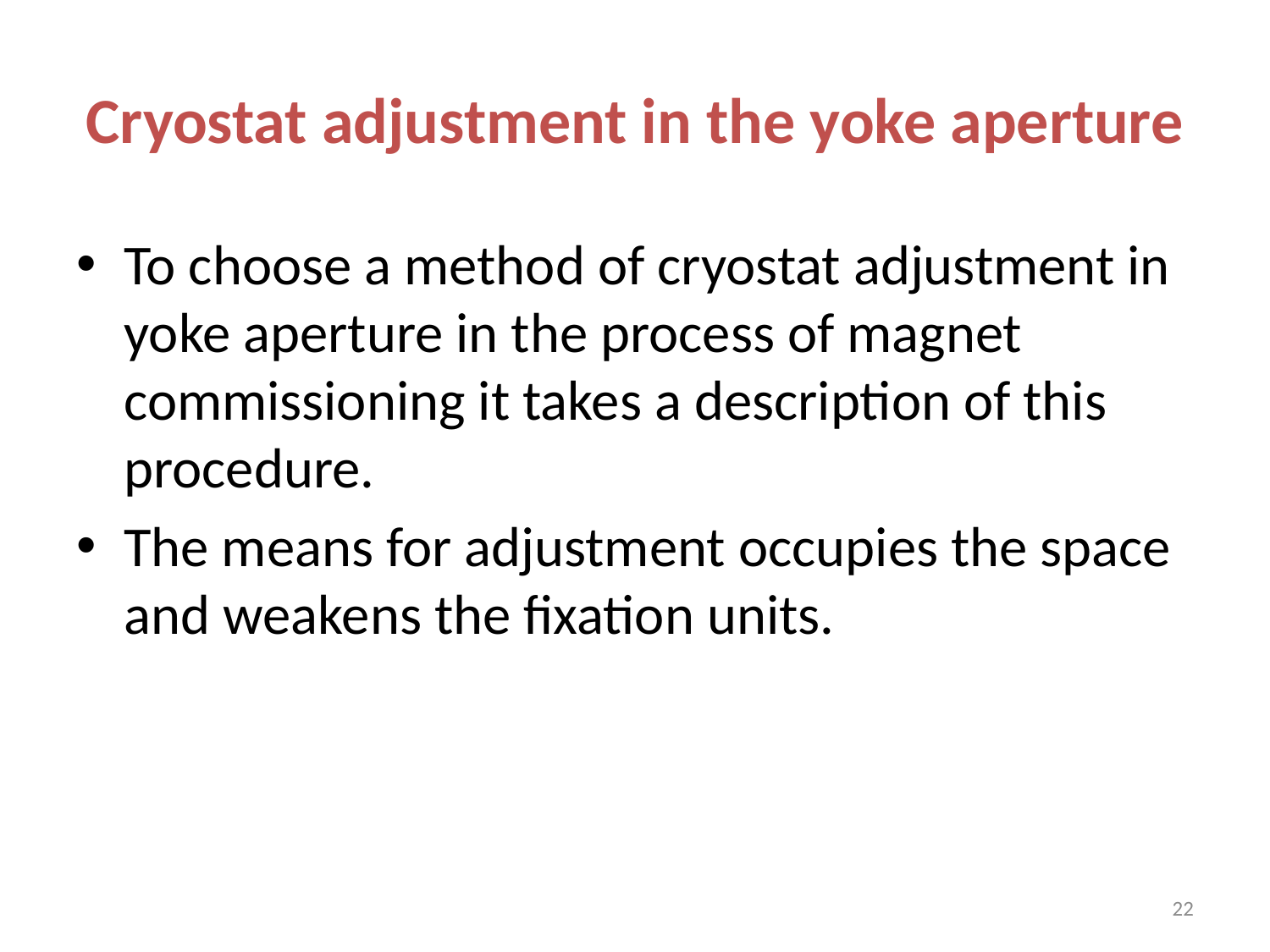

# Cryostat adjustment in the yoke aperture
To choose a method of cryostat adjustment in yoke aperture in the process of magnet commissioning it takes a description of this procedure.
The means for adjustment occupies the space and weakens the fixation units.
22